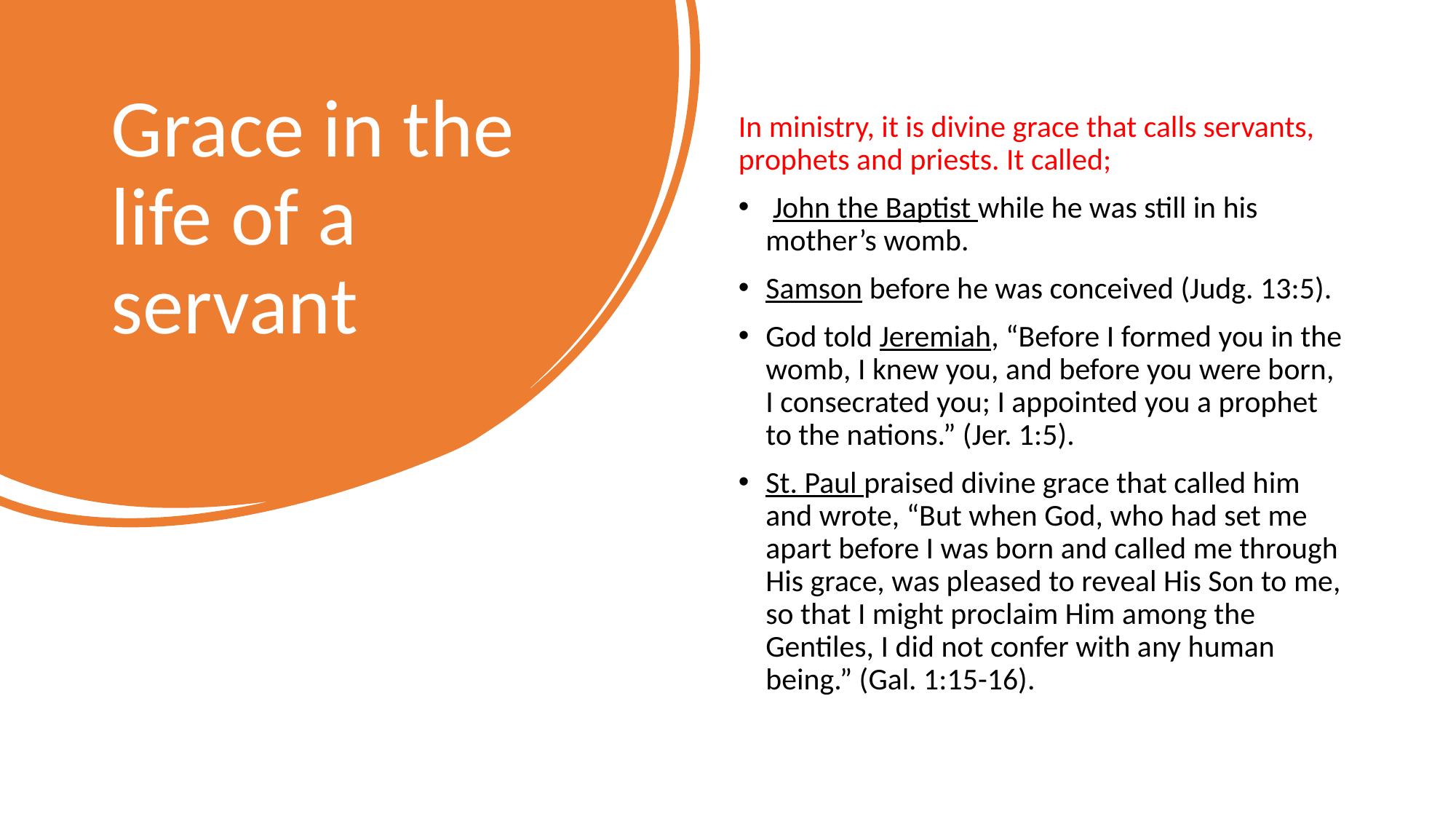

# Grace in the life of a servant
In ministry, it is divine grace that calls servants, prophets and priests. It called;
 John the Baptist while he was still in his mother’s womb.
Samson before he was conceived (Judg. 13:5).
God told Jeremiah, “Before I formed you in the womb, I knew you, and before you were born, I consecrated you; I appointed you a prophet to the nations.” (Jer. 1:5).
St. Paul praised divine grace that called him and wrote, “But when God, who had set me apart before I was born and called me through His grace, was pleased to reveal His Son to me, so that I might proclaim Him among the Gentiles, I did not confer with any human being.” (Gal. 1:15-16).